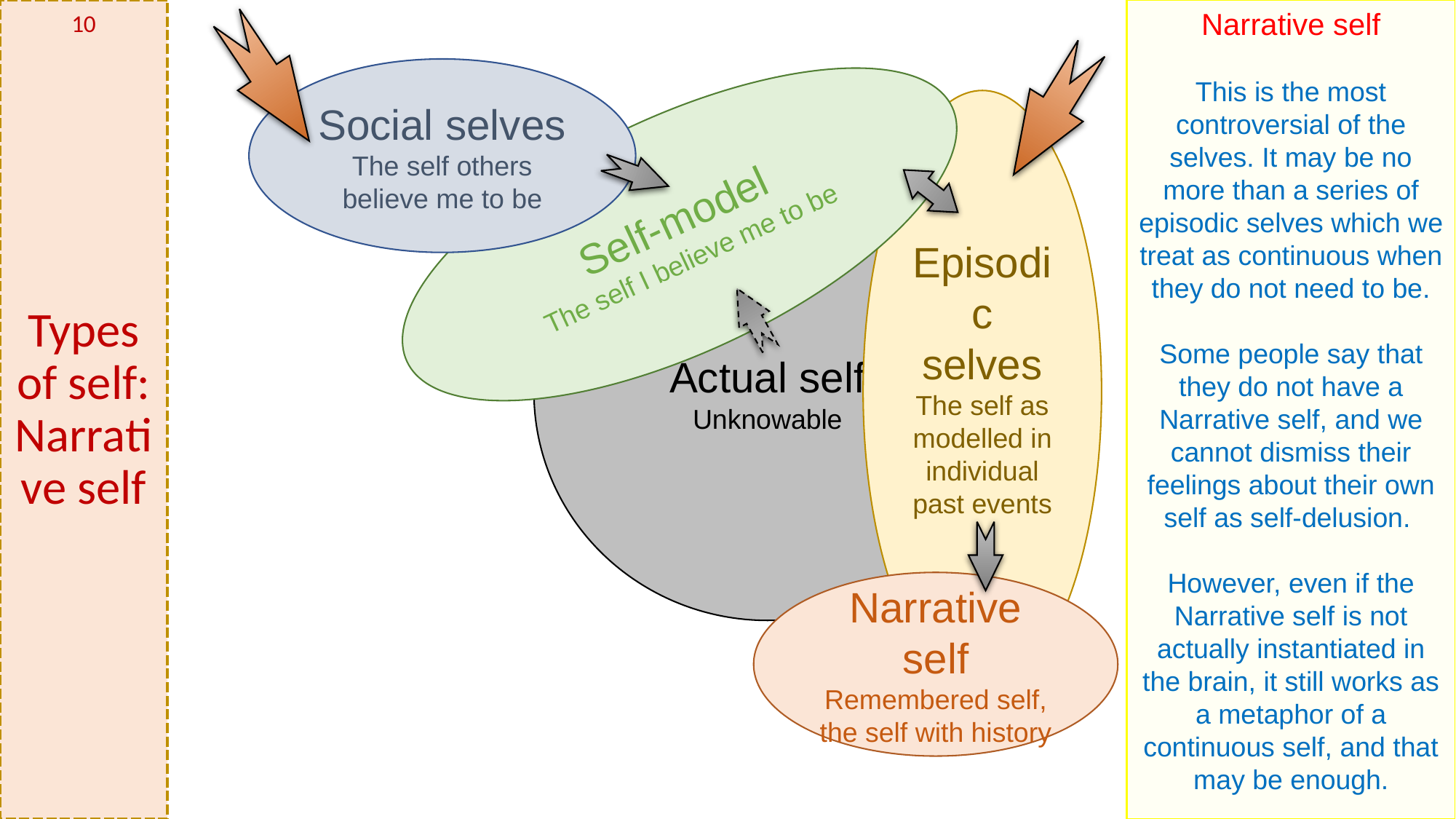

# Types of self: Narrative self
Narrative self

This is the most controversial of the selves. It may be no more than a series of episodic selves which we treat as continuous when they do not need to be.

Some people say that they do not have a Narrative self, and we cannot dismiss their feelings about their own self as self-delusion.

However, even if the Narrative self is not actually instantiated in the brain, it still works as a metaphor of a continuous self, and that may be enough.
10

Social selves
The self others believe me to be

Episodic selves
The self as modelled in individual past events
Self-model
The self I believe me to be

Actual self
Unknowable

Narrative self
Remembered self,
the self with history